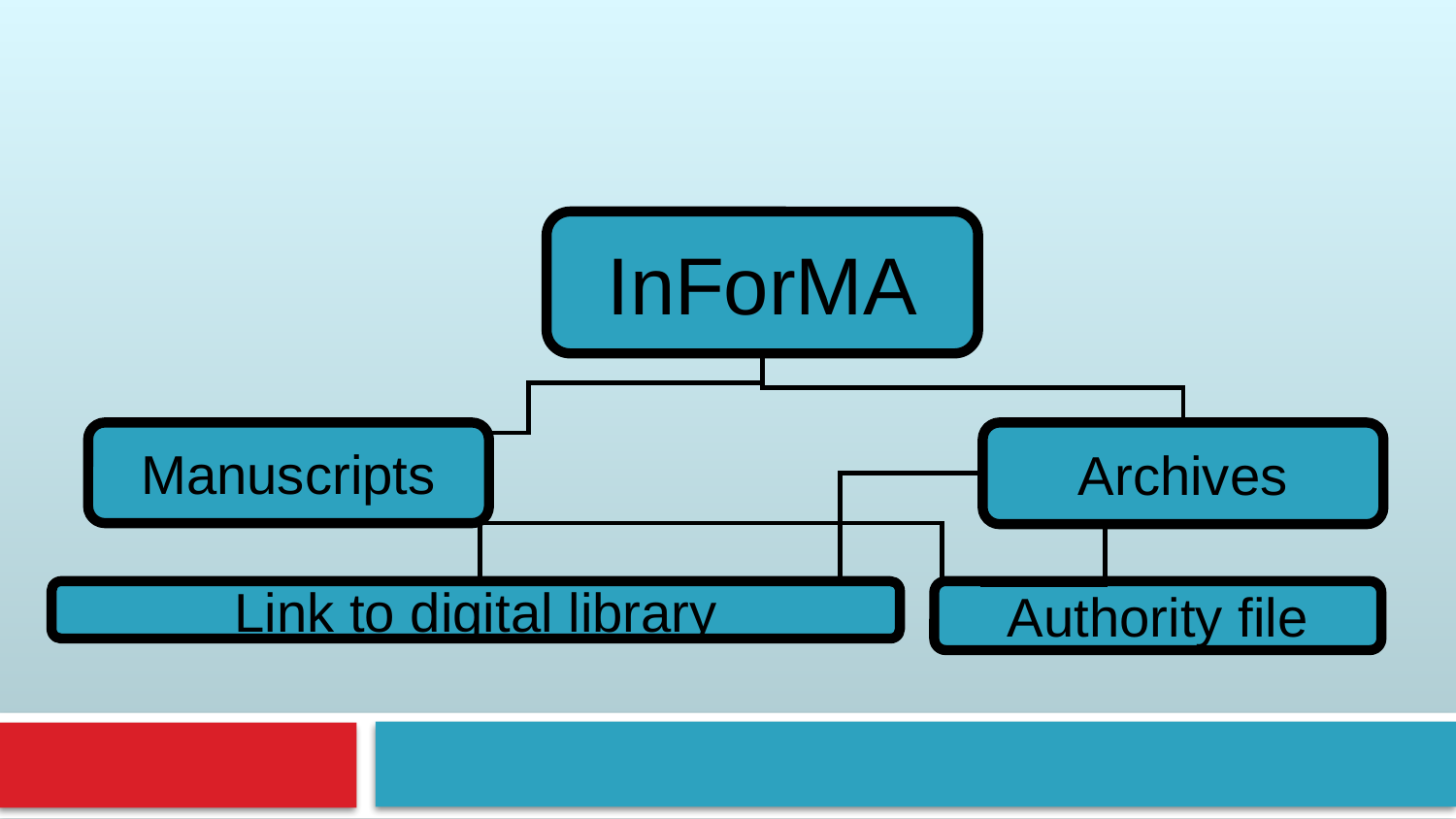

#
InForMA
Manuscripts
Archives
Link to digital library
Authority file